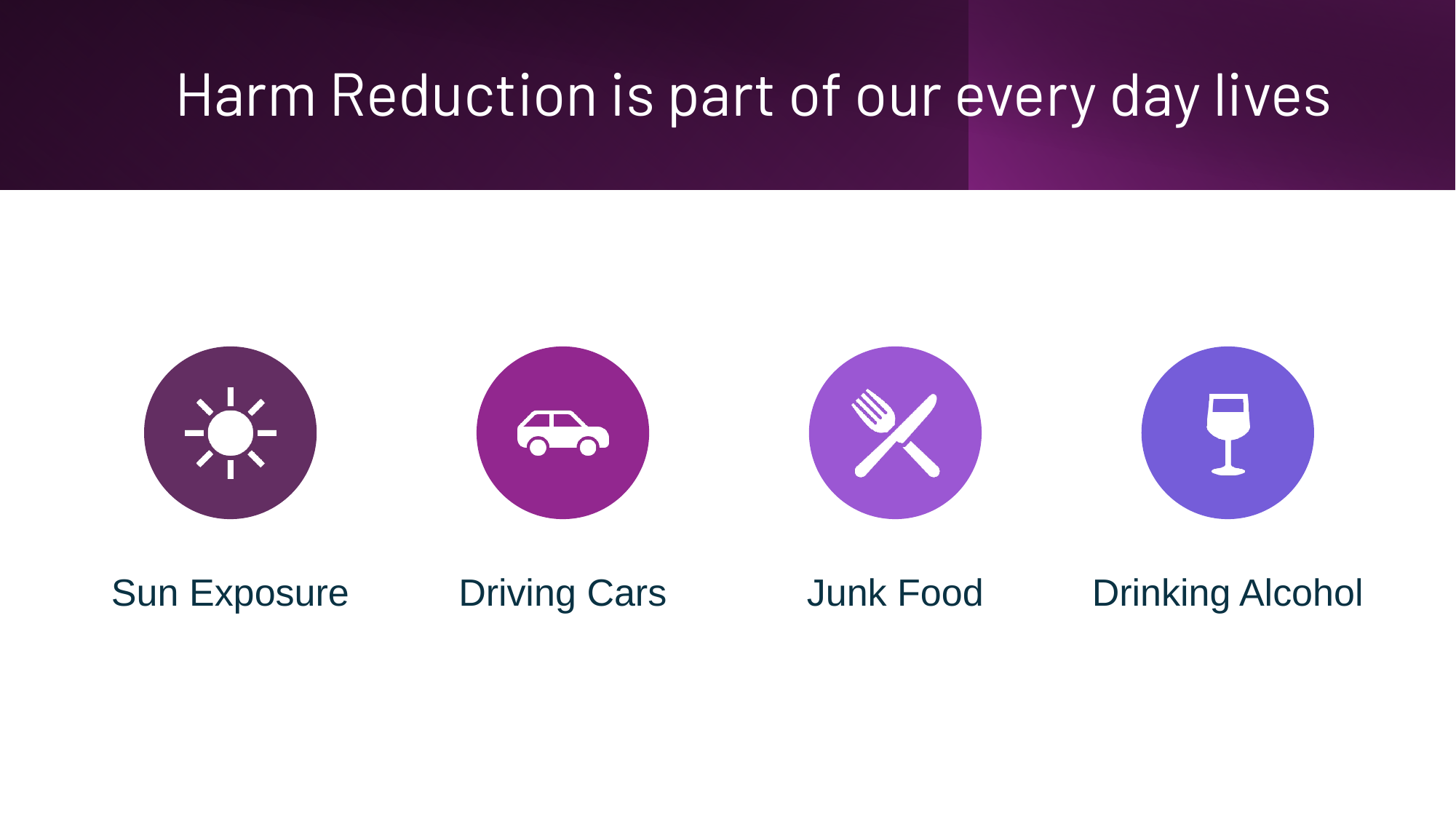

# Harm Reduction is part of our every day lives

Sun Exposure

Driving Cars

Junk Food

Drinking Alcohol